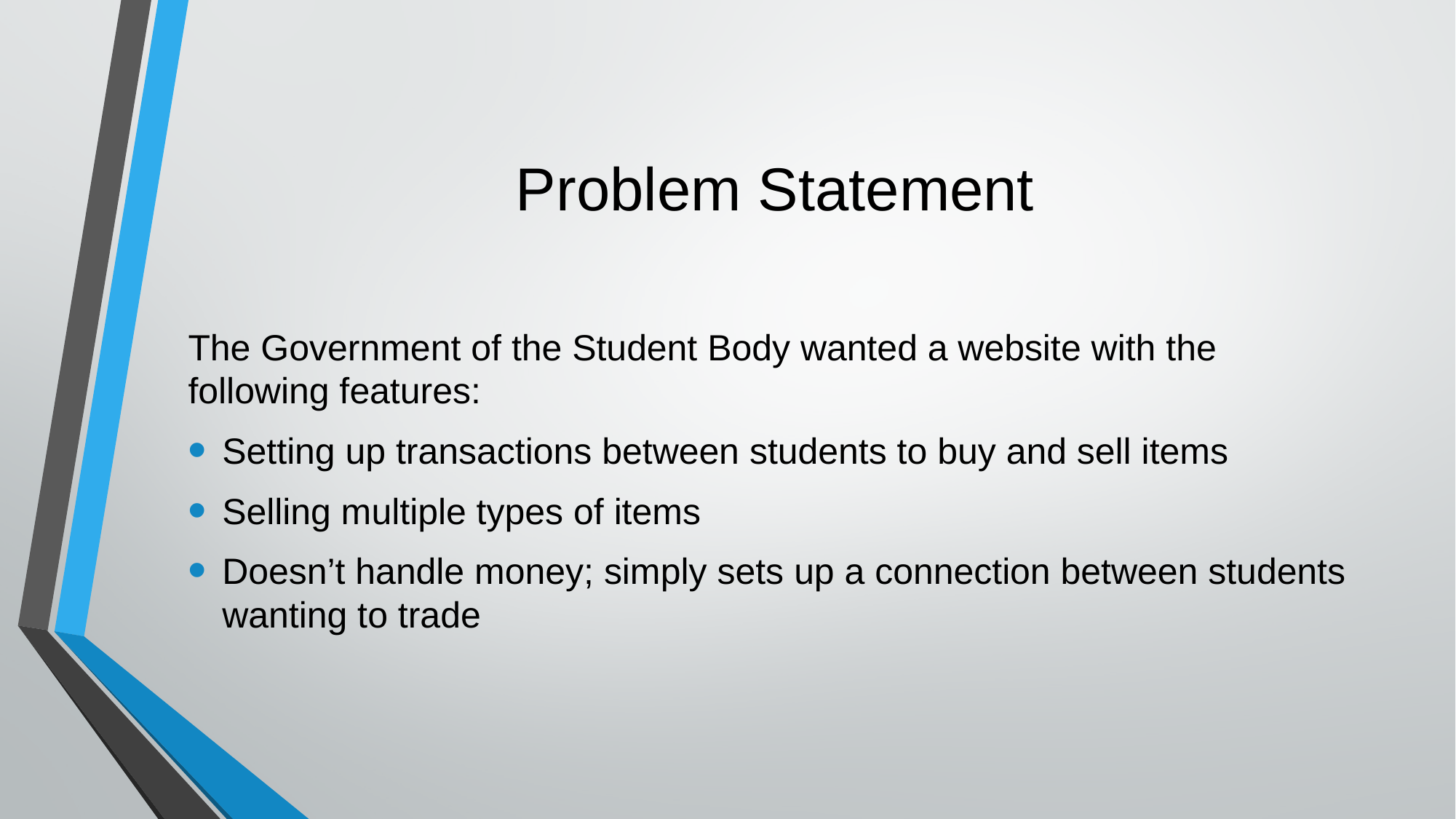

# Problem Statement
The Government of the Student Body wanted a website with the following features:
Setting up transactions between students to buy and sell items
Selling multiple types of items
Doesn’t handle money; simply sets up a connection between students wanting to trade